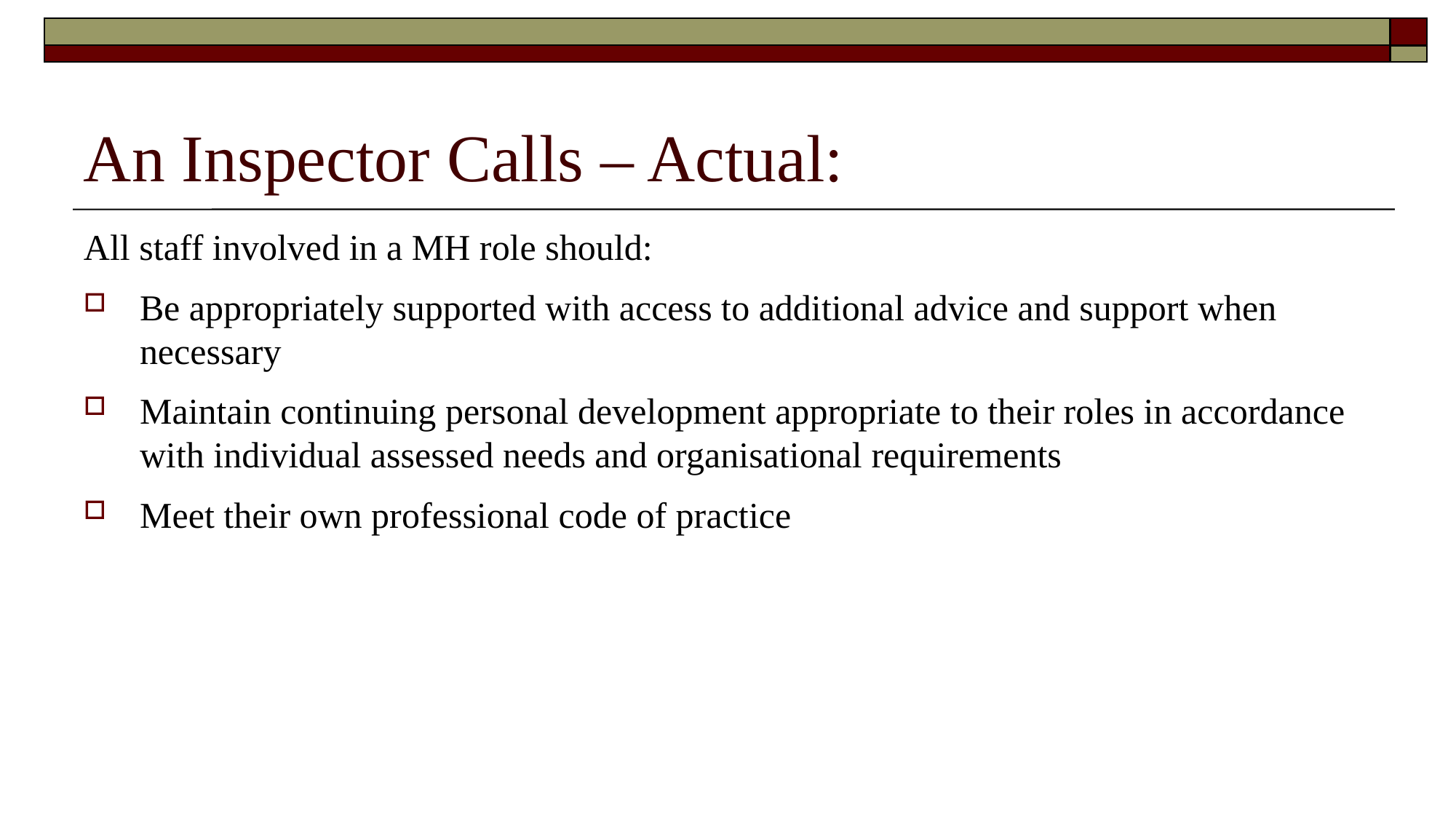

# An Inspector Calls – Actual:
All staff involved in a MH role should:
Be appropriately supported with access to additional advice and support when necessary
Maintain continuing personal development appropriate to their roles in accordance with individual assessed needs and organisational requirements
Meet their own professional code of practice